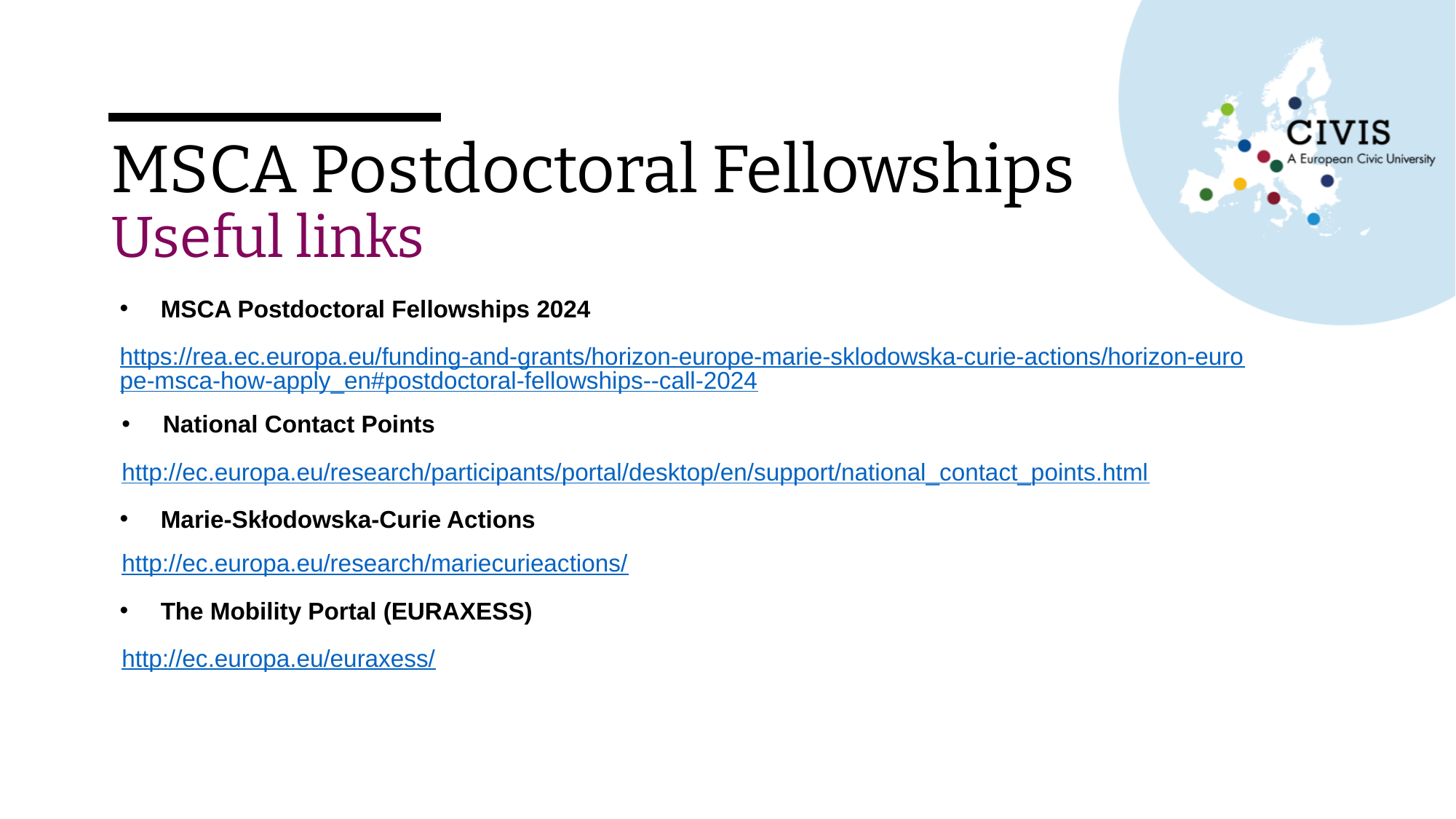

# MSCA Postdoctoral Fellowships Useful links
MSCA Postdoctoral Fellowships 2024
https://rea.ec.europa.eu/funding-and-grants/horizon-europe-marie-sklodowska-curie-actions/horizon-europe-msca-how-apply_en#postdoctoral-fellowships--call-2024
National Contact Points
http://ec.europa.eu/research/participants/portal/desktop/en/support/national_contact_points.html
Marie-Skłodowska-Curie Actions
http://ec.europa.eu/research/mariecurieactions/
The Mobility Portal (EURAXESS)
http://ec.europa.eu/euraxess/